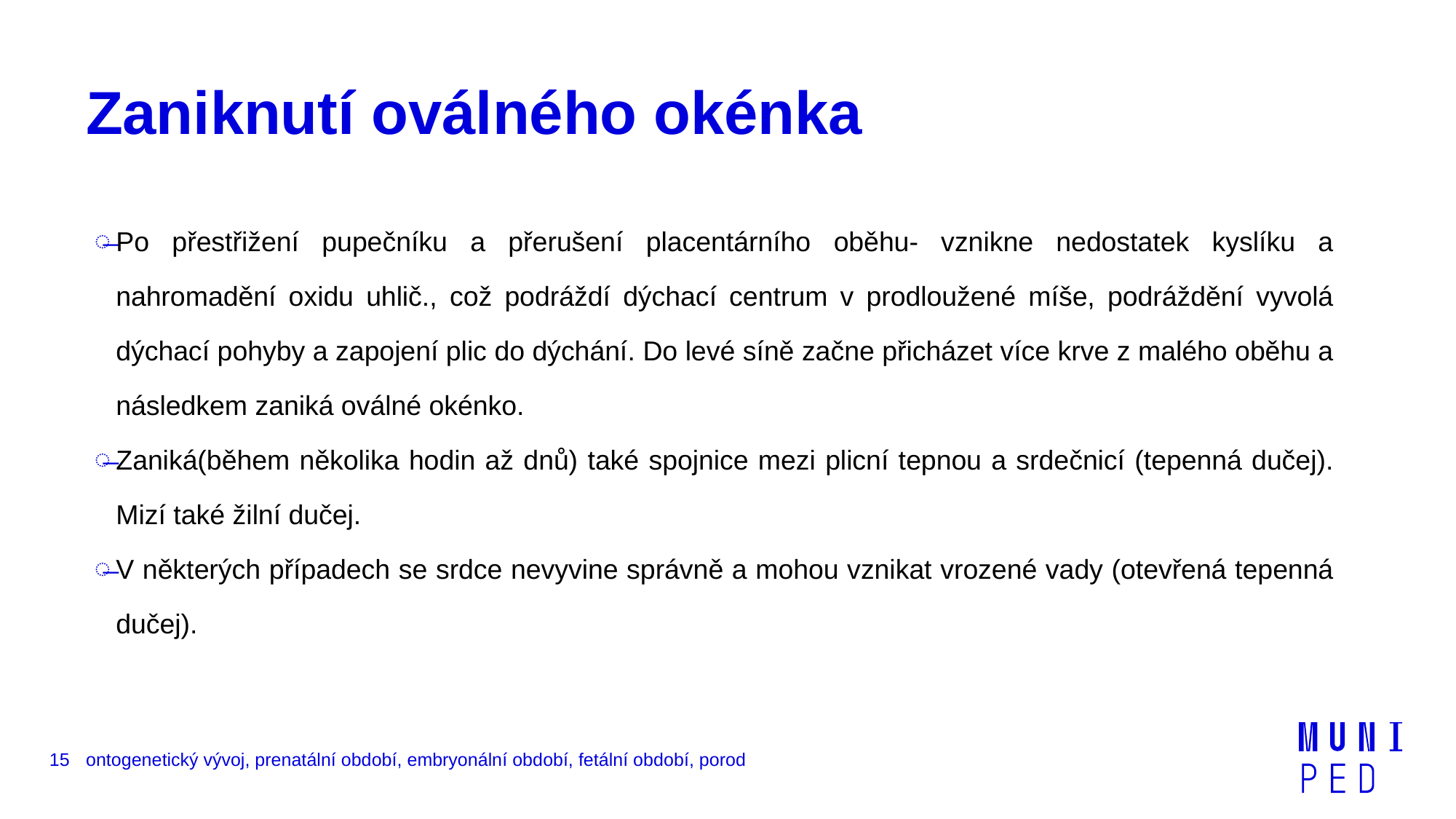

# Zaniknutí oválného okénka
Po přestřižení pupečníku a přerušení placentárního oběhu- vznikne nedostatek kyslíku a nahromadění oxidu uhlič., což podráždí dýchací centrum v prodloužené míše, podráždění vyvolá dýchací pohyby a zapojení plic do dýchání. Do levé síně začne přicházet více krve z malého oběhu a následkem zaniká oválné okénko.
Zaniká(během několika hodin až dnů) také spojnice mezi plicní tepnou a srdečnicí (tepenná dučej). Mizí také žilní dučej.
V některých případech se srdce nevyvine správně a mohou vznikat vrozené vady (otevřená tepenná dučej).

15
ontogenetický vývoj, prenatální období, embryonální období, fetální období, porod